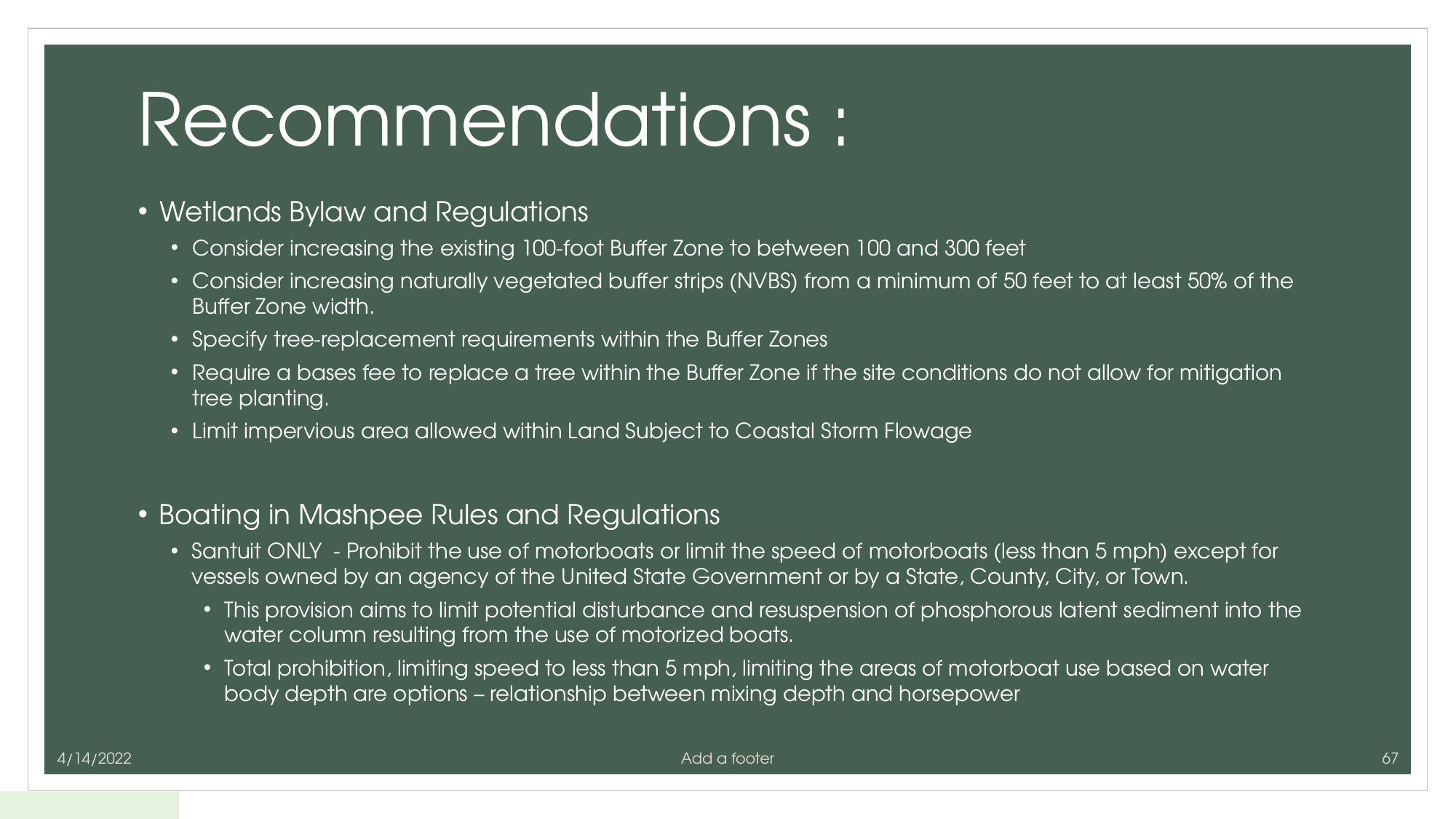

# Recommendations :
Wetlands Bylaw and Regulations
Consider increasing the existing 100-foot Buffer Zone to between 100 and 300 feet
Consider increasing naturally vegetated buffer strips (NVBS) from a minimum of 50 feet to at least 50% of the Buffer Zone width.
Specify tree-replacement requirements within the Buffer Zones
Require a bases fee to replace a tree within the Buffer Zone if the site conditions do not allow for mitigation tree planting.
Limit impervious area allowed within Land Subject to Coastal Storm Flowage

Boating in Mashpee Rules and Regulations
Santuit ONLY  - Prohibit the use of motorboats or limit the speed of motorboats (less than 5 mph) except for vessels owned by an agency of the United State Government or by a State, County, City, or Town.
This provision aims to limit potential disturbance and resuspension of phosphorous latent sediment into the water column resulting from the use of motorized boats.
Total prohibition, limiting speed to less than 5 mph, limiting the areas of motorboat use based on water body depth are options – relationship between mixing depth and horsepower
4/14/2022
Add a footer
67